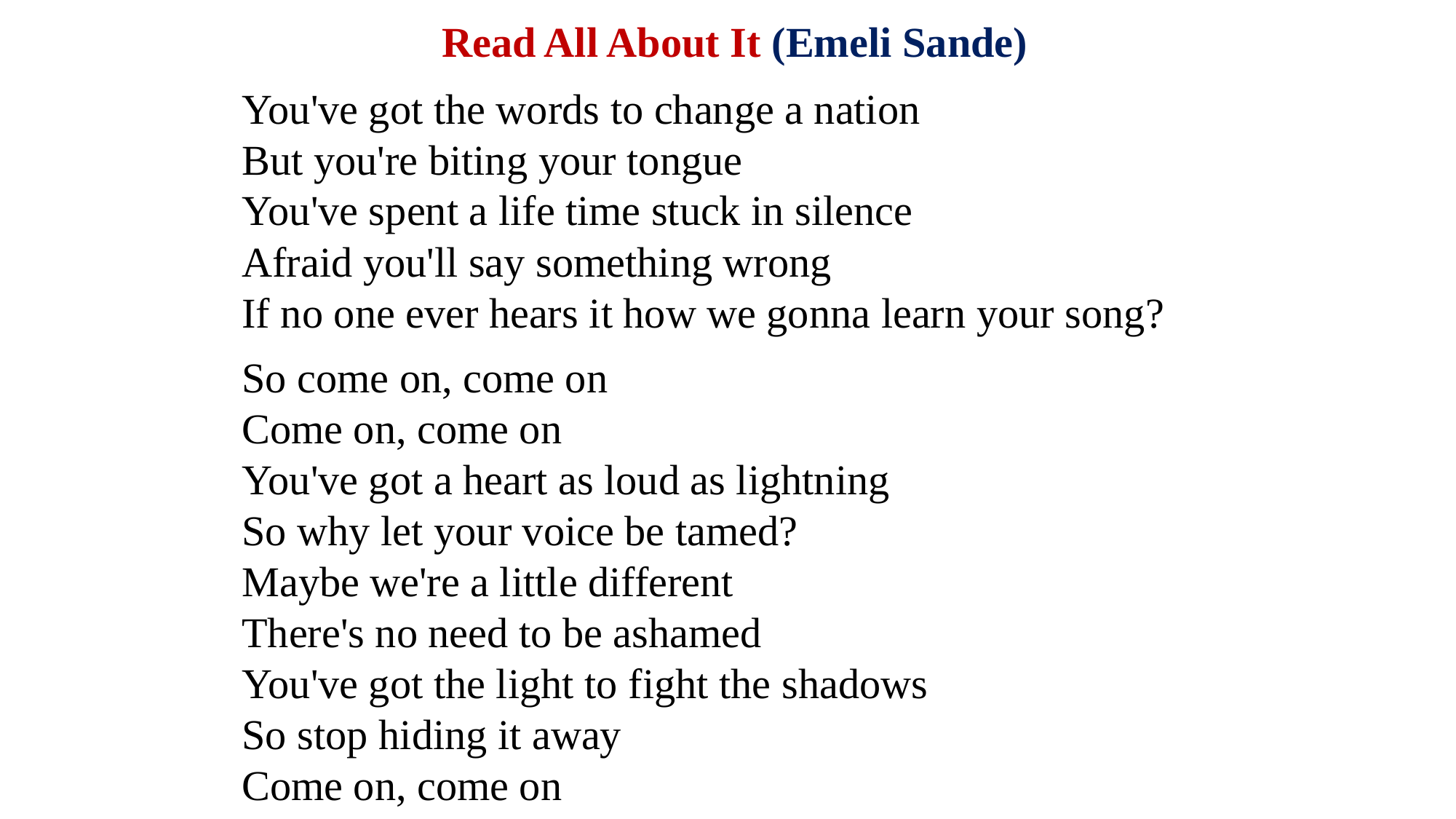

Read All About It (Emeli Sande)
You've got the words to change a nation
But you're biting your tongue
You've spent a life time stuck in silence
Afraid you'll say something wrong
If no one ever hears it how we gonna learn your song?
So come on, come on
Come on, come on
You've got a heart as loud as lightning
So why let your voice be tamed?
Maybe we're a little different
There's no need to be ashamed
You've got the light to fight the shadows
So stop hiding it away
Come on, come on